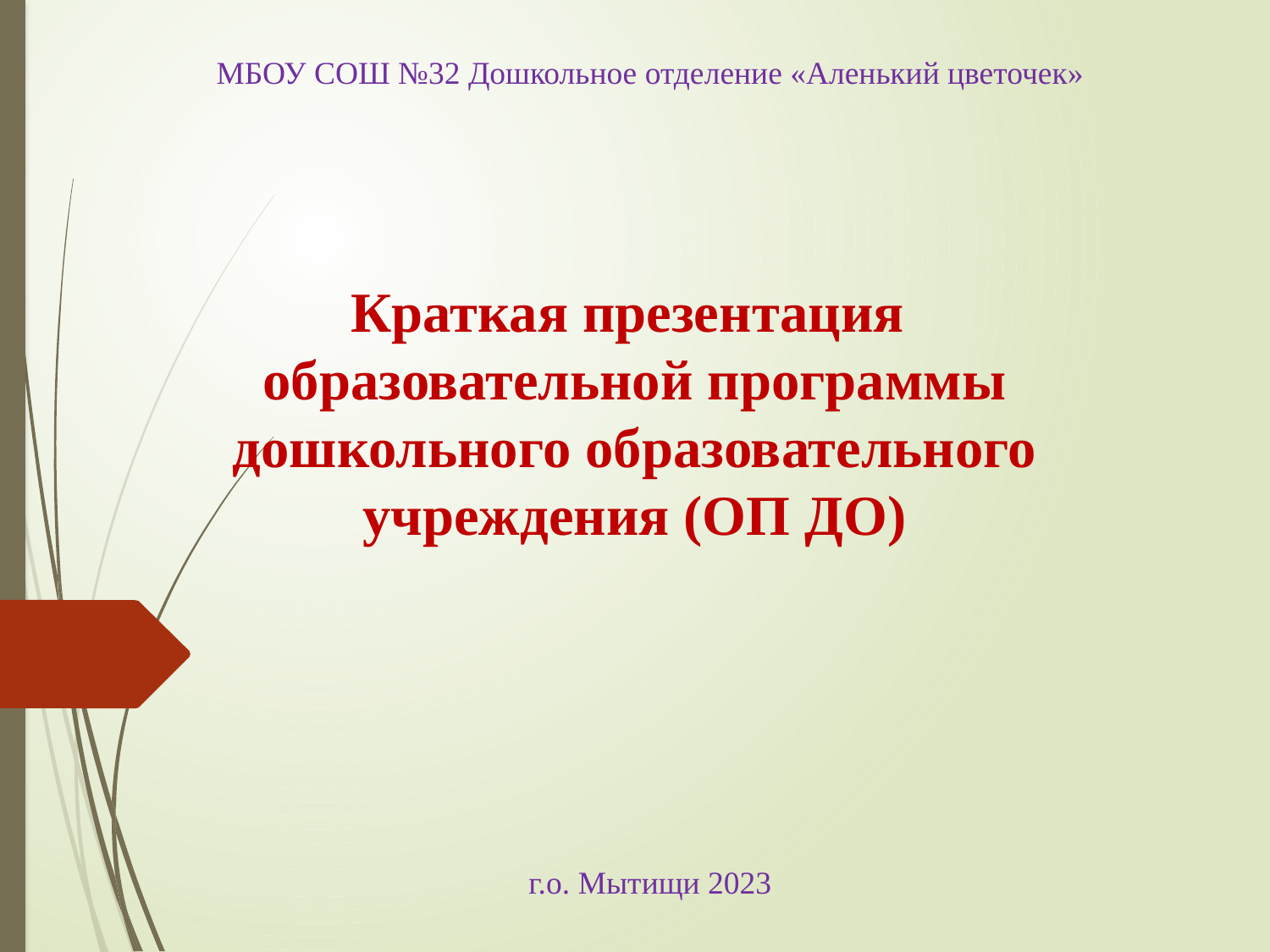

МБОУ СОШ №32 Дошкольное отделение «Аленький цветочек»
# Краткая презентация образовательной программы дошкольного образовательного учреждения (ОП ДО)
г.о. Мытищи 2023